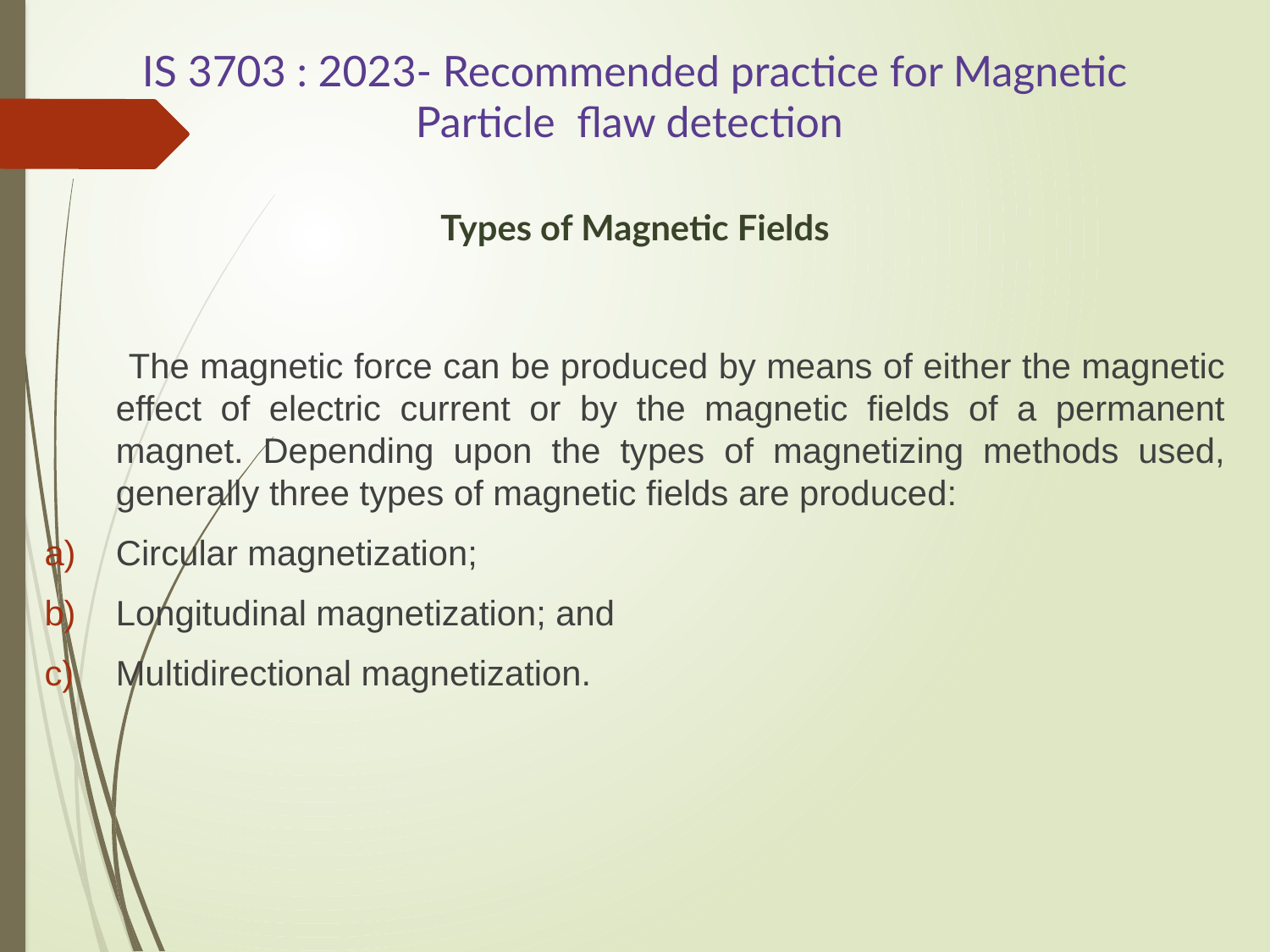

# IS 3703 : 2023- Recommended practice for Magnetic Particle  flaw detection Types of Magnetic Fields
        The magnetic force can be produced by means of either the magnetic effect of electric current or by the magnetic fields of a permanent magnet. Depending upon the types of magnetizing methods used, generally three types of magnetic fields are produced:
Circular magnetization;
Longitudinal magnetization; and
Multidirectional magnetization.